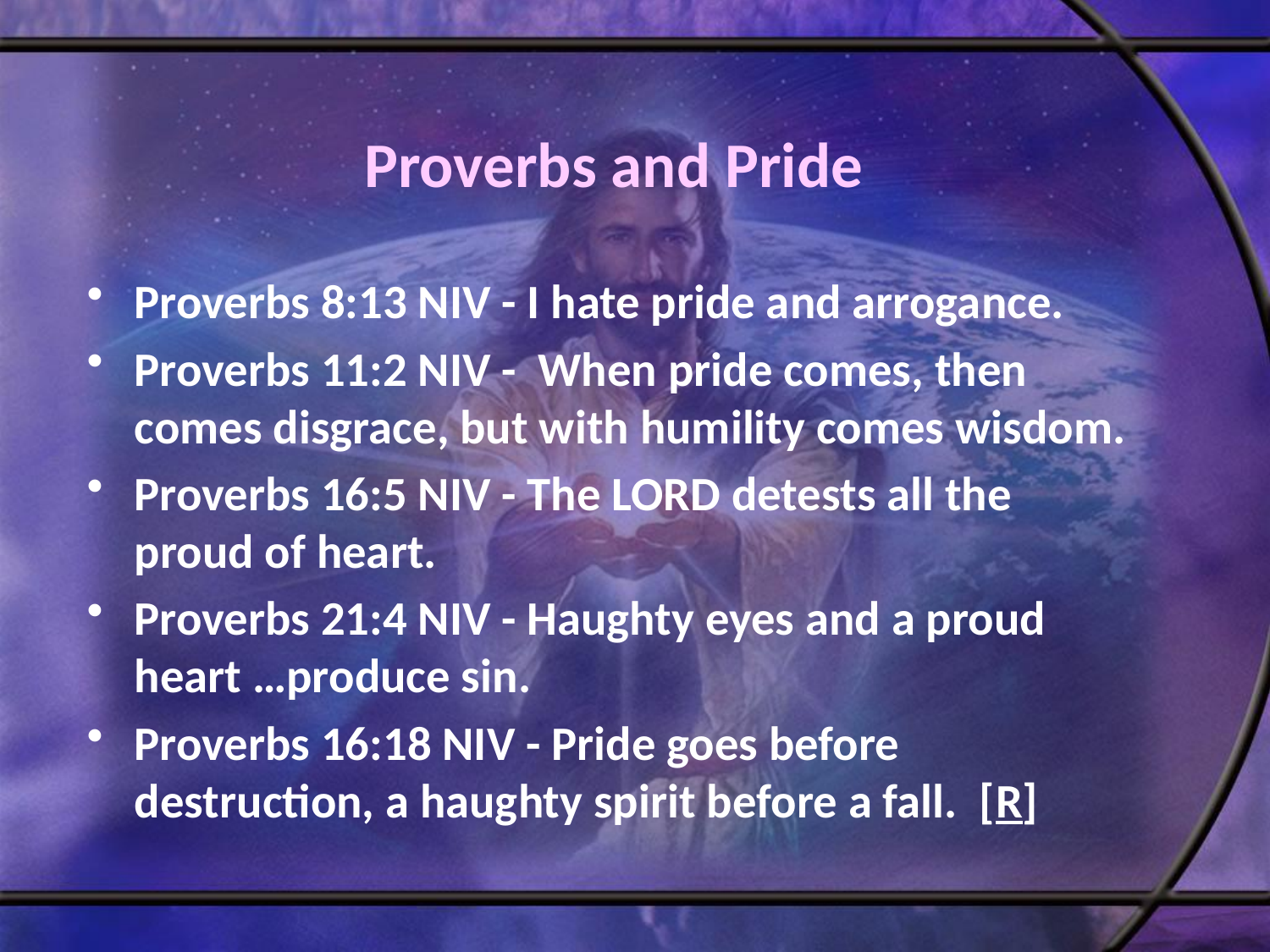

# Proverbs and Pride
Proverbs 8:13 NIV - I hate pride and arrogance.
Proverbs 11:2 NIV -  When pride comes, then comes disgrace, but with humility comes wisdom.
Proverbs 16:5 NIV - The LORD detests all the proud of heart.
Proverbs 21:4 NIV - Haughty eyes and a proud heart …produce sin.
Proverbs 16:18 NIV - Pride goes before destruction, a haughty spirit before a fall.  [R]